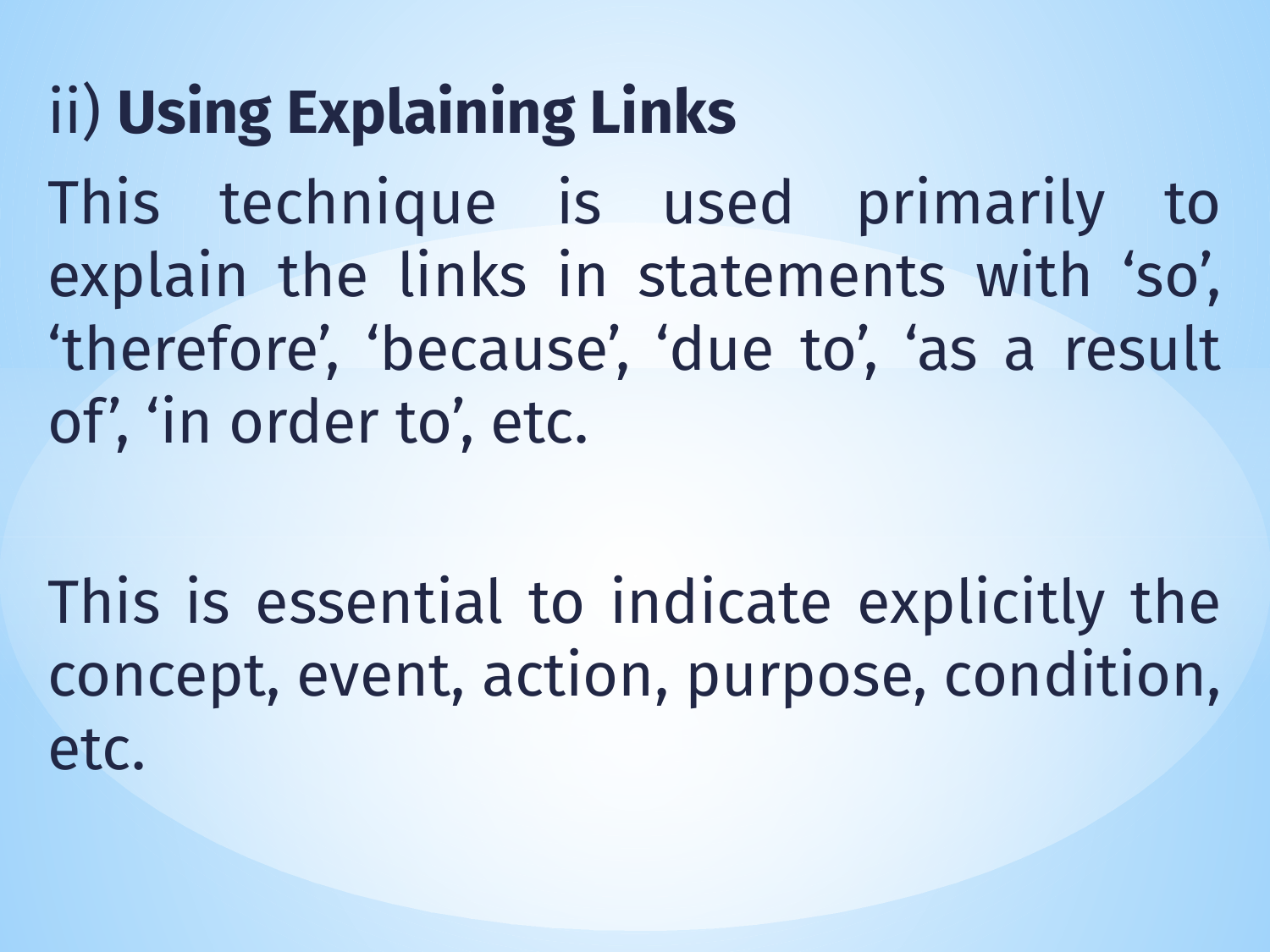

ii) Using Explaining Links
This technique is used primarily to explain the links in statements with ‘so’, ‘therefore’, ‘because’, ‘due to’, ‘as a result of’, ‘in order to’, etc.

This is essential to indicate explicitly the concept, event, action, purpose, condition, etc.